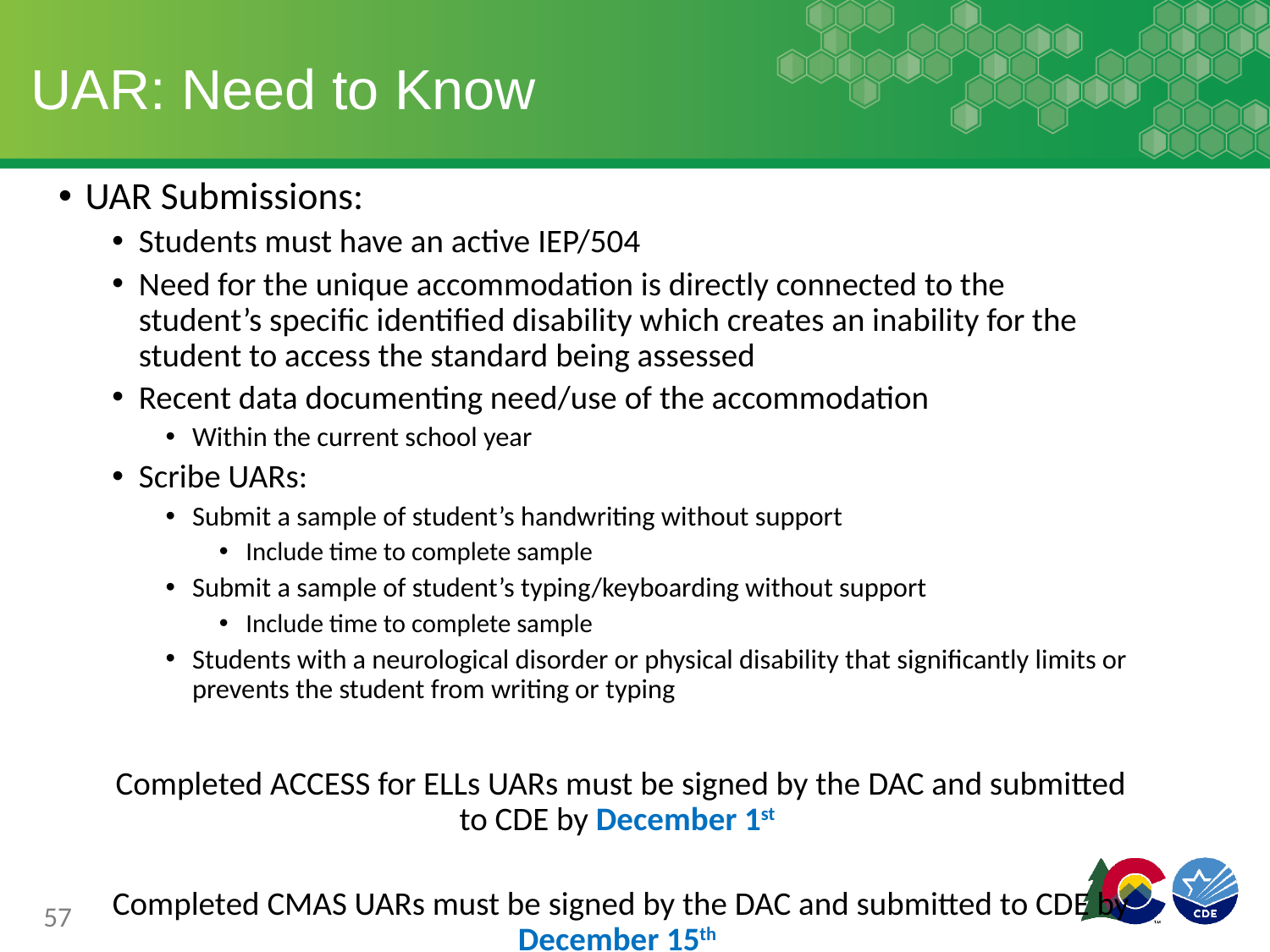

# UAR: Need to Know
UAR Submissions:
Students must have an active IEP/504
Need for the unique accommodation is directly connected to the student’s specific identified disability which creates an inability for the student to access the standard being assessed
Recent data documenting need/use of the accommodation
Within the current school year
Scribe UARs:
Submit a sample of student’s handwriting without support
Include time to complete sample
Submit a sample of student’s typing/keyboarding without support
Include time to complete sample
Students with a neurological disorder or physical disability that significantly limits or prevents the student from writing or typing

Completed ACCESS for ELLs UARs must be signed by the DAC and submitted to CDE by December 1st

Completed CMAS UARs must be signed by the DAC and submitted to CDE by December 15th

57